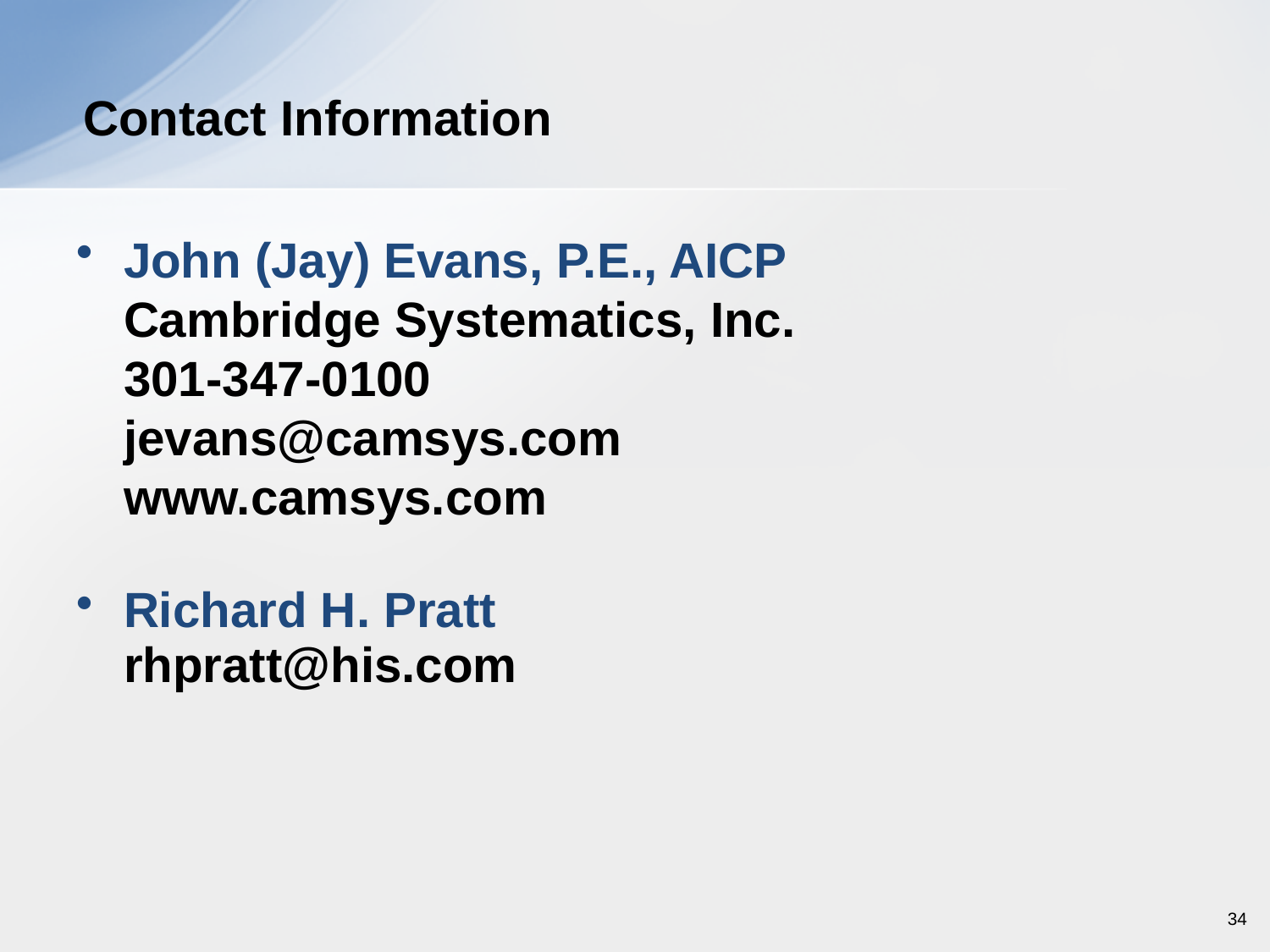

#
Contact Information
John (Jay) Evans, P.E., AICP
Cambridge Systematics, Inc.
301-347-0100
jevans@camsys.com
www.camsys.com
Richard H. Pratt
rhpratt@his.com